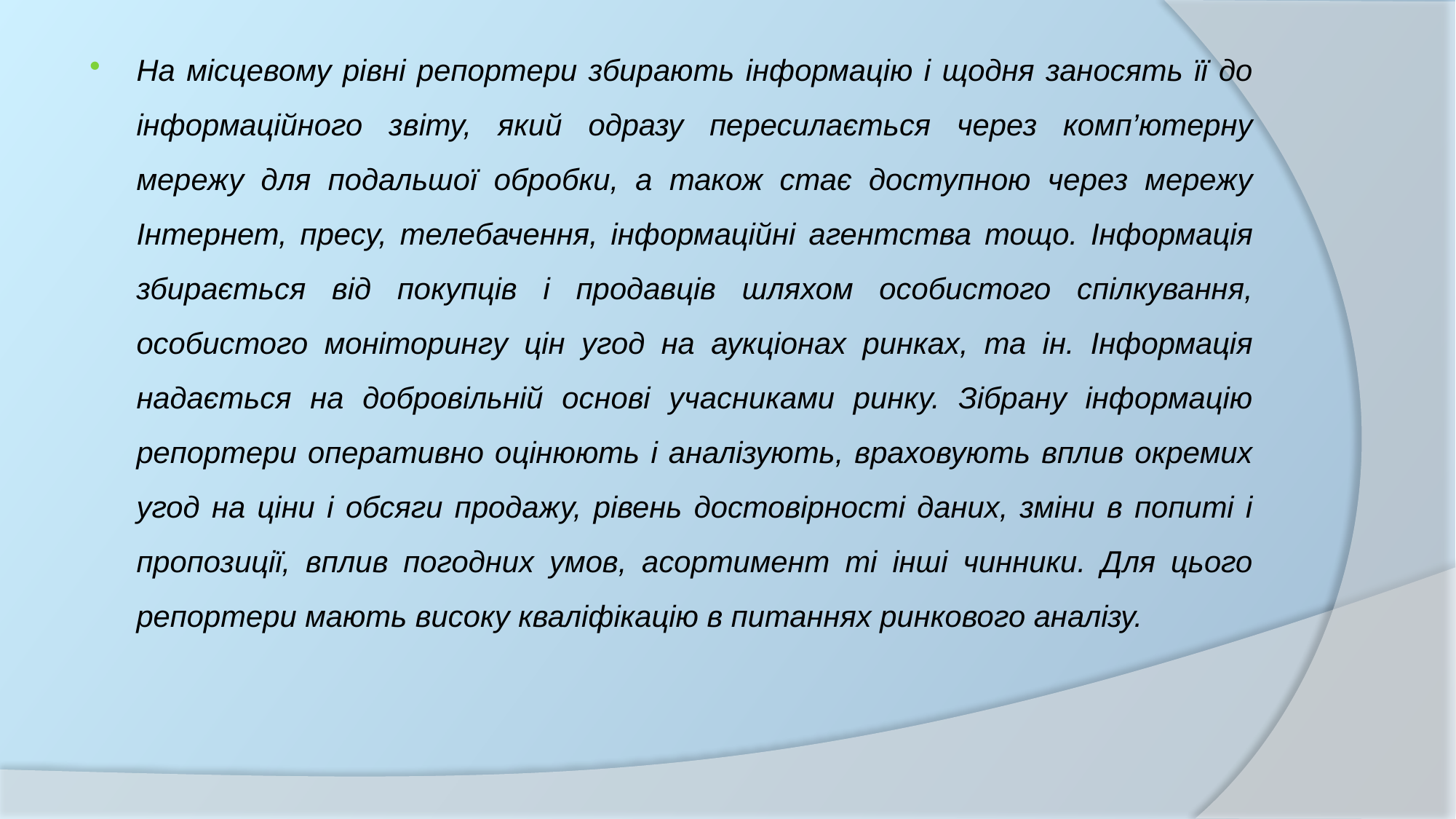

На місцевому рівні репортери збирають інформацію і щодня заносять її до інформаційного звіту, який одразу пересилається через комп’ютерну мережу для подальшої обробки, а також стає доступною через мережу Інтернет, пресу, телебачення, інформаційні агентства тощо. Інформація збирається від покупців і продавців шляхом особистого спілкування, особистого моніторингу цін угод на аукціонах ринках, та ін. Інформація надається на добровільній основі учасниками ринку. Зібрану інформацію репортери оперативно оцінюють і аналізують, враховують вплив окремих угод на ціни і обсяги продажу, рівень достовірності даних, зміни в попиті і пропозиції, вплив погодних умов, асортимент ті інші чинники. Для цього репортери мають високу кваліфікацію в питаннях ринкового аналізу.